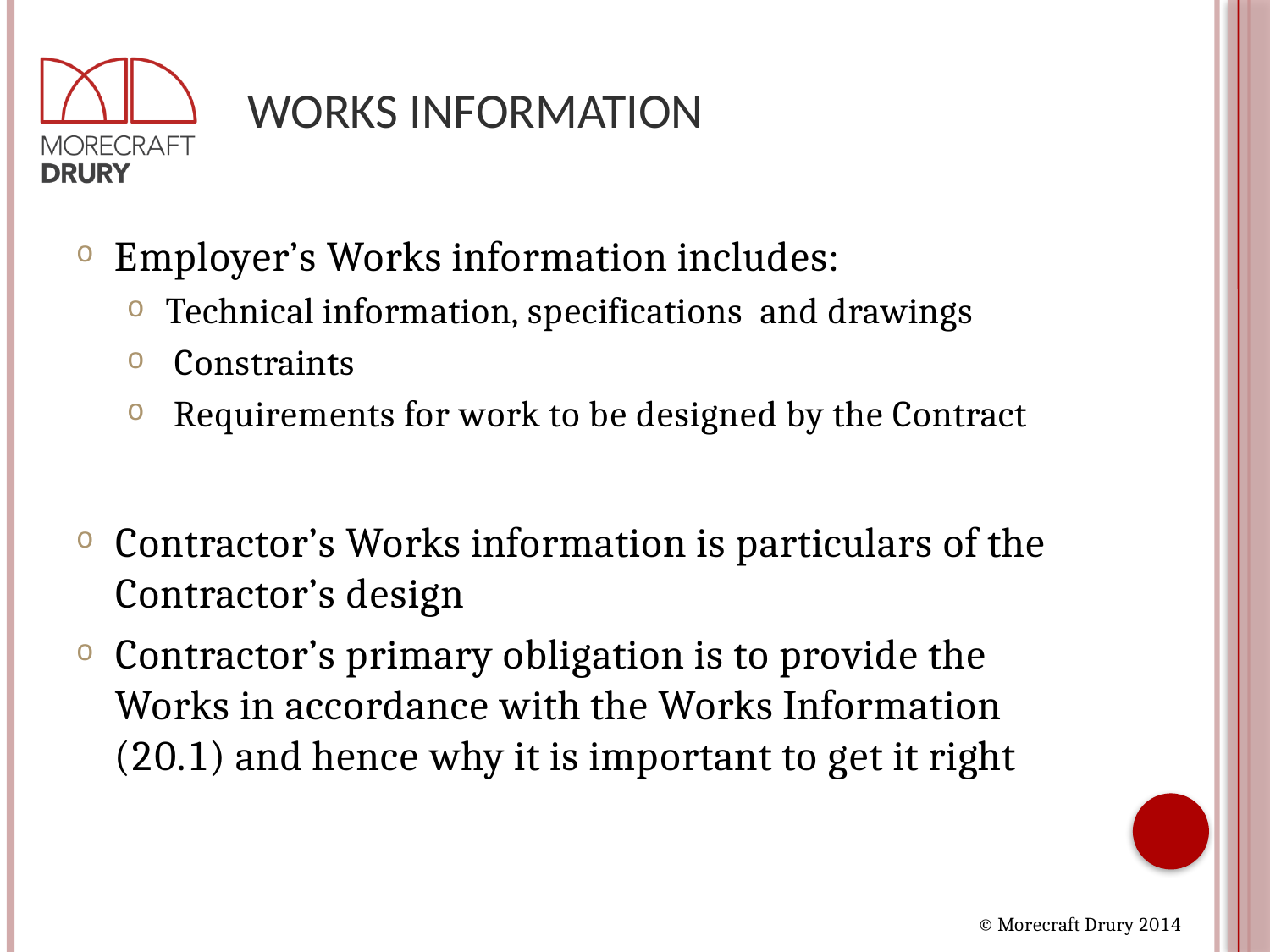

# Works Information
Employer’s Works information includes:
Technical information, specifications  and drawings
 Constraints
 Requirements for work to be designed by the Contract

Contractor’s Works information is particulars of the Contractor’s design
Contractor’s primary obligation is to provide the Works in accordance with the Works Information (20.1) and hence why it is important to get it right